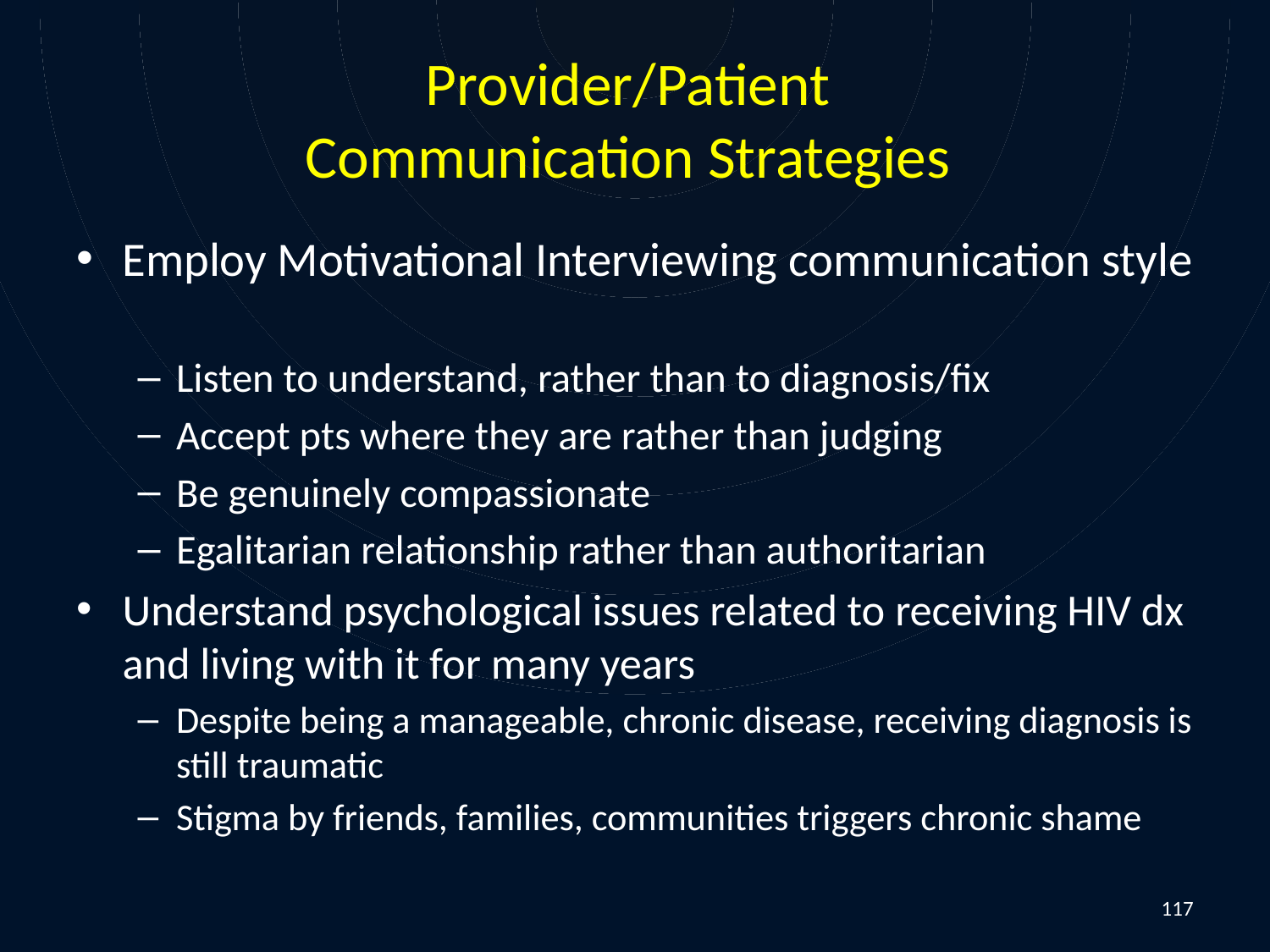

# Provider/Patient Communication Strategies
Employ Motivational Interviewing communication style
Listen to understand, rather than to diagnosis/fix
Accept pts where they are rather than judging
Be genuinely compassionate
Egalitarian relationship rather than authoritarian
Understand psychological issues related to receiving HIV dx and living with it for many years
Despite being a manageable, chronic disease, receiving diagnosis is still traumatic
Stigma by friends, families, communities triggers chronic shame

117